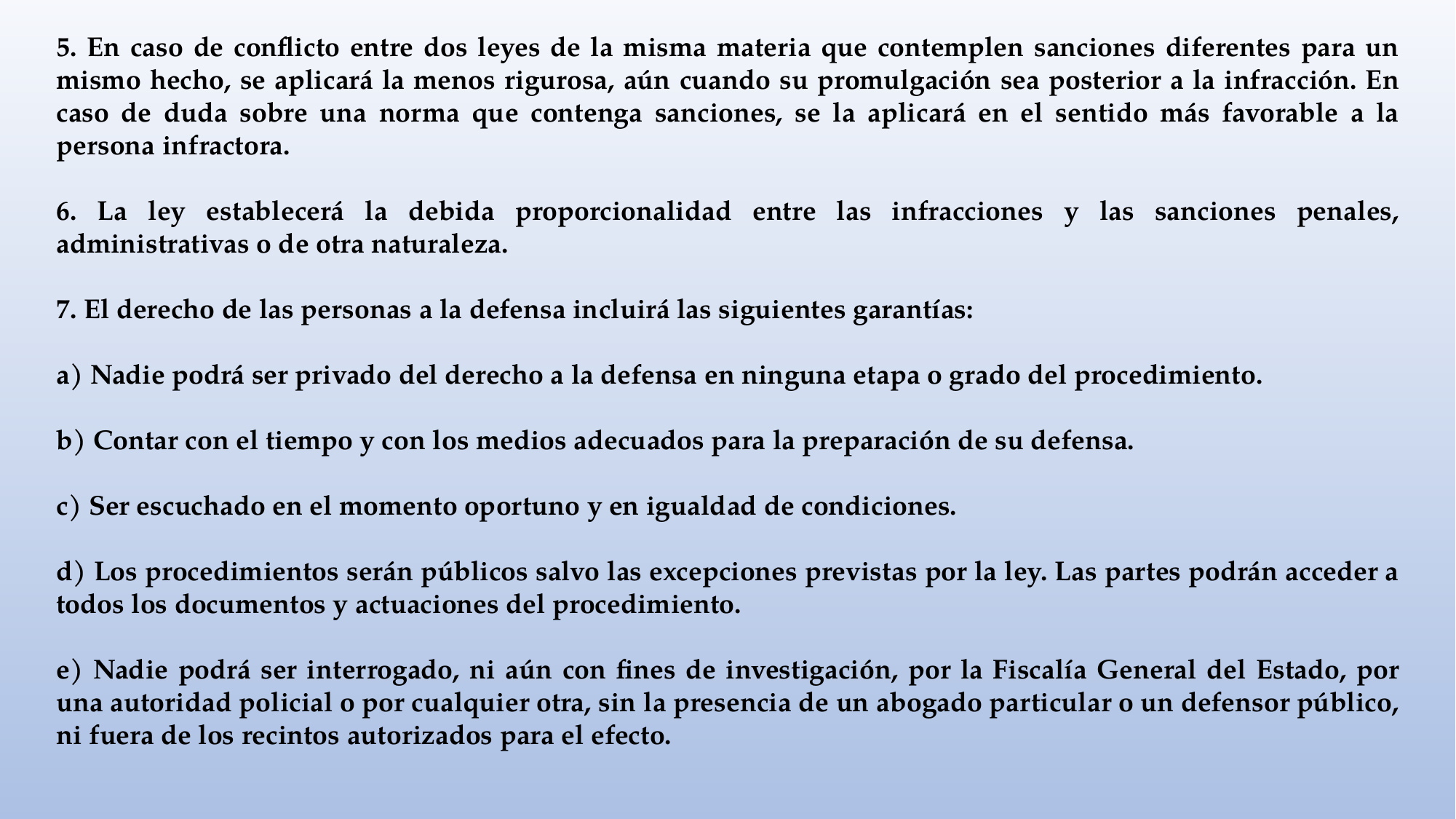

5. En caso de conflicto entre dos leyes de la misma materia que contemplen sanciones diferentes para un mismo hecho, se aplicará la menos rigurosa, aún cuando su promulgación sea posterior a la infracción. En caso de duda sobre una norma que contenga sanciones, se la aplicará en el sentido más favorable a la persona infractora.
6. La ley establecerá la debida proporcionalidad entre las infracciones y las sanciones penales, administrativas o de otra naturaleza.
7. El derecho de las personas a la defensa incluirá las siguientes garantías:
a) Nadie podrá ser privado del derecho a la defensa en ninguna etapa o grado del procedimiento.
b) Contar con el tiempo y con los medios adecuados para la preparación de su defensa.
c) Ser escuchado en el momento oportuno y en igualdad de condiciones.
d) Los procedimientos serán públicos salvo las excepciones previstas por la ley. Las partes podrán acceder a todos los documentos y actuaciones del procedimiento.

e) Nadie podrá ser interrogado, ni aún con fines de investigación, por la Fiscalía General del Estado, por una autoridad policial o por cualquier otra, sin la presencia de un abogado particular o un defensor público, ni fuera de los recintos autorizados para el efecto.